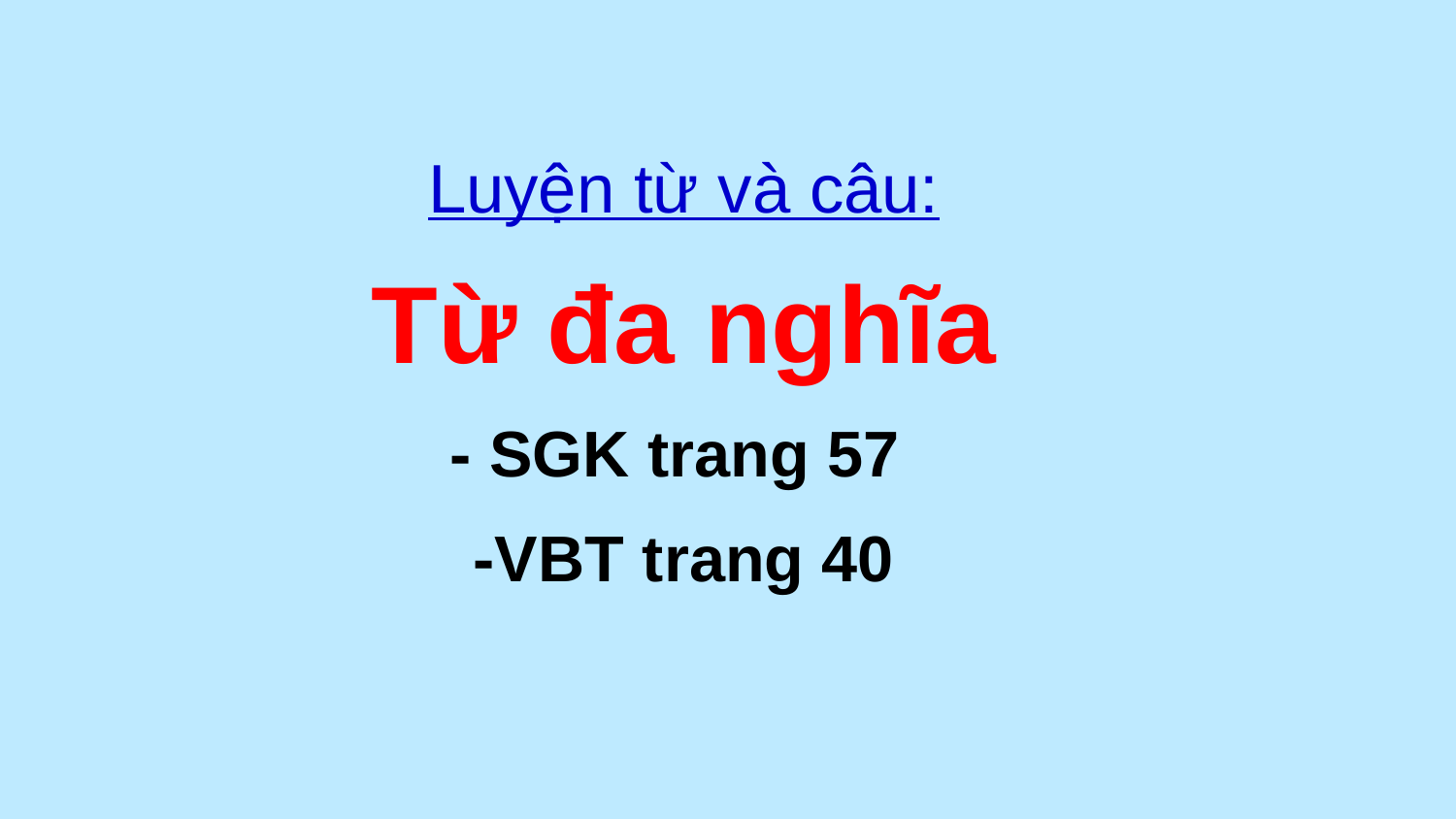

Luyện từ và câu:
Từ đa nghĩa
- SGK trang 57
-VBT trang 40